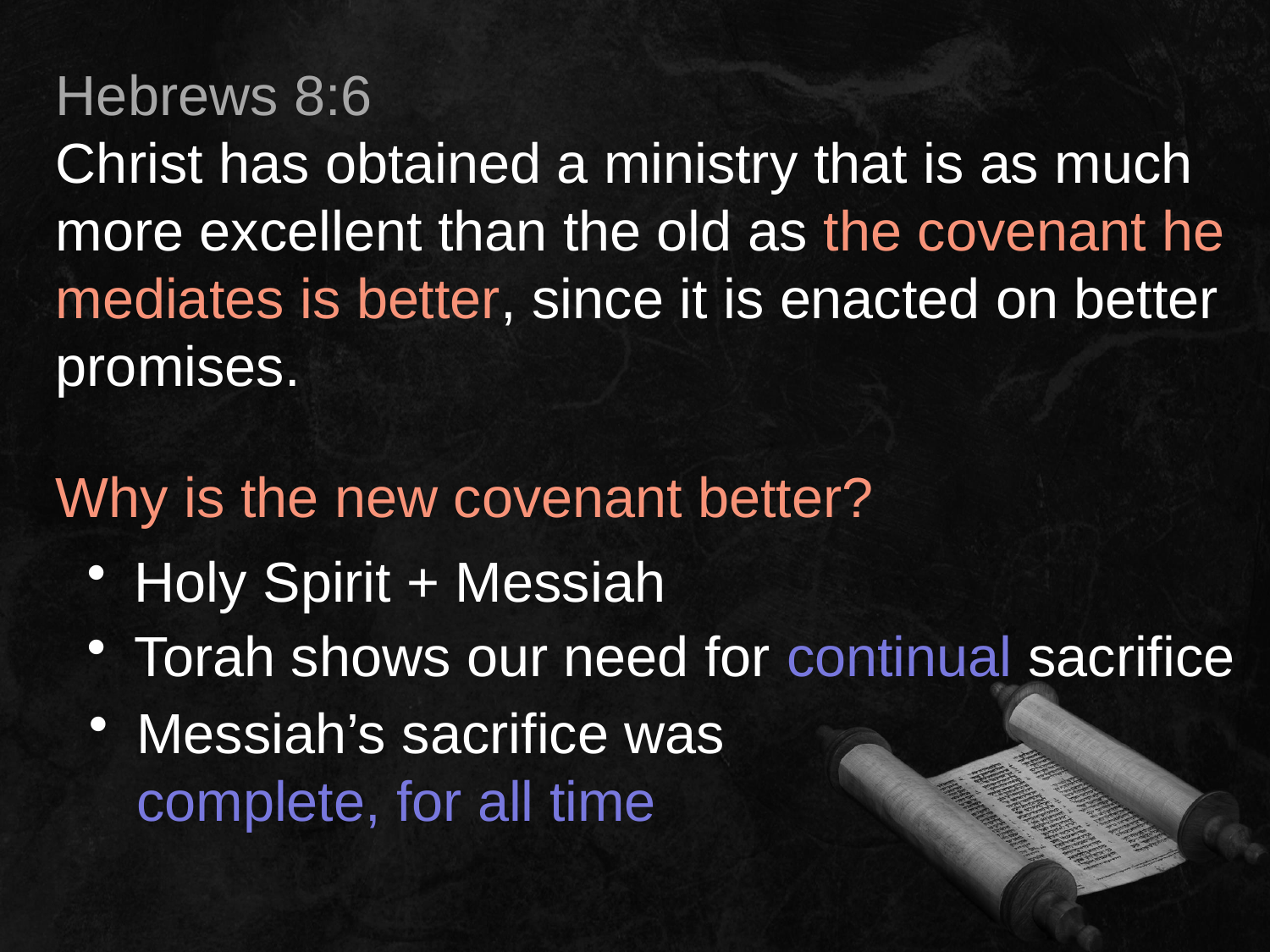

Hebrews 8:6
Christ has obtained a ministry that is as much more excellent than the old as the covenant he mediates is better, since it is enacted on better promises.
Why is the new covenant better?
Holy Spirit + Messiah
Torah shows our need for continual sacrifice
Messiah’s sacrifice was
complete, for all time